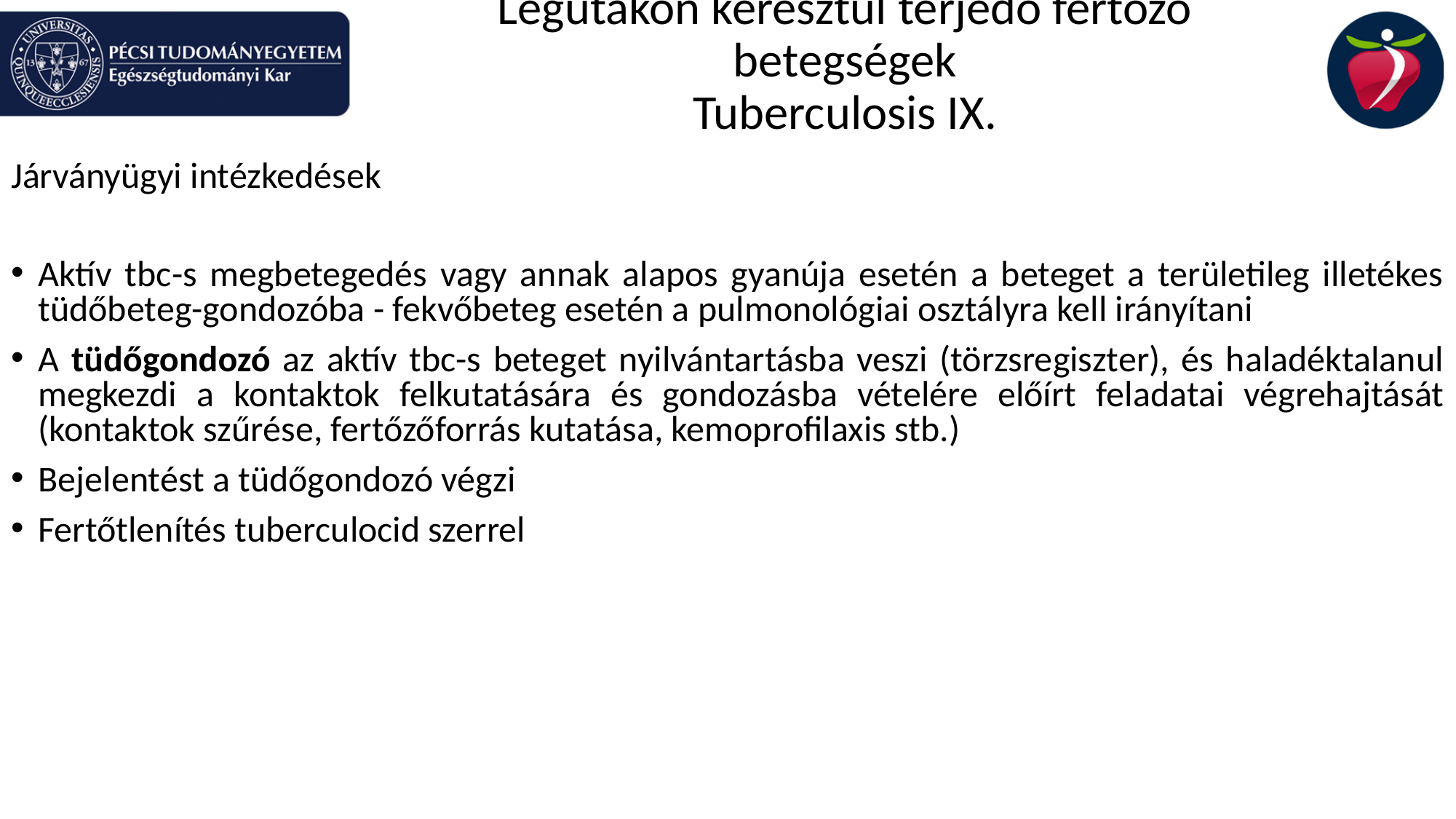

Légutakon keresztül terjedő fertőző betegségek
Tuberculosis IX.
Járványügyi intézkedések

Aktív tbc-s megbetegedés vagy annak alapos gyanúja esetén a beteget a területileg illetékes tüdőbeteg-gondozóba - fekvőbeteg esetén a pulmonológiai osztályra kell irányítani
A tüdőgondozó az aktív tbc-s beteget nyilvántartásba veszi (törzsregiszter), és haladéktalanul megkezdi a kontaktok felkutatására és gondozásba vételére előírt feladatai végrehajtását (kontaktok szűrése, fertőzőforrás kutatása, kemoprofilaxis stb.)
Bejelentést a tüdőgondozó végzi
Fertőtlenítés tuberculocid szerrel